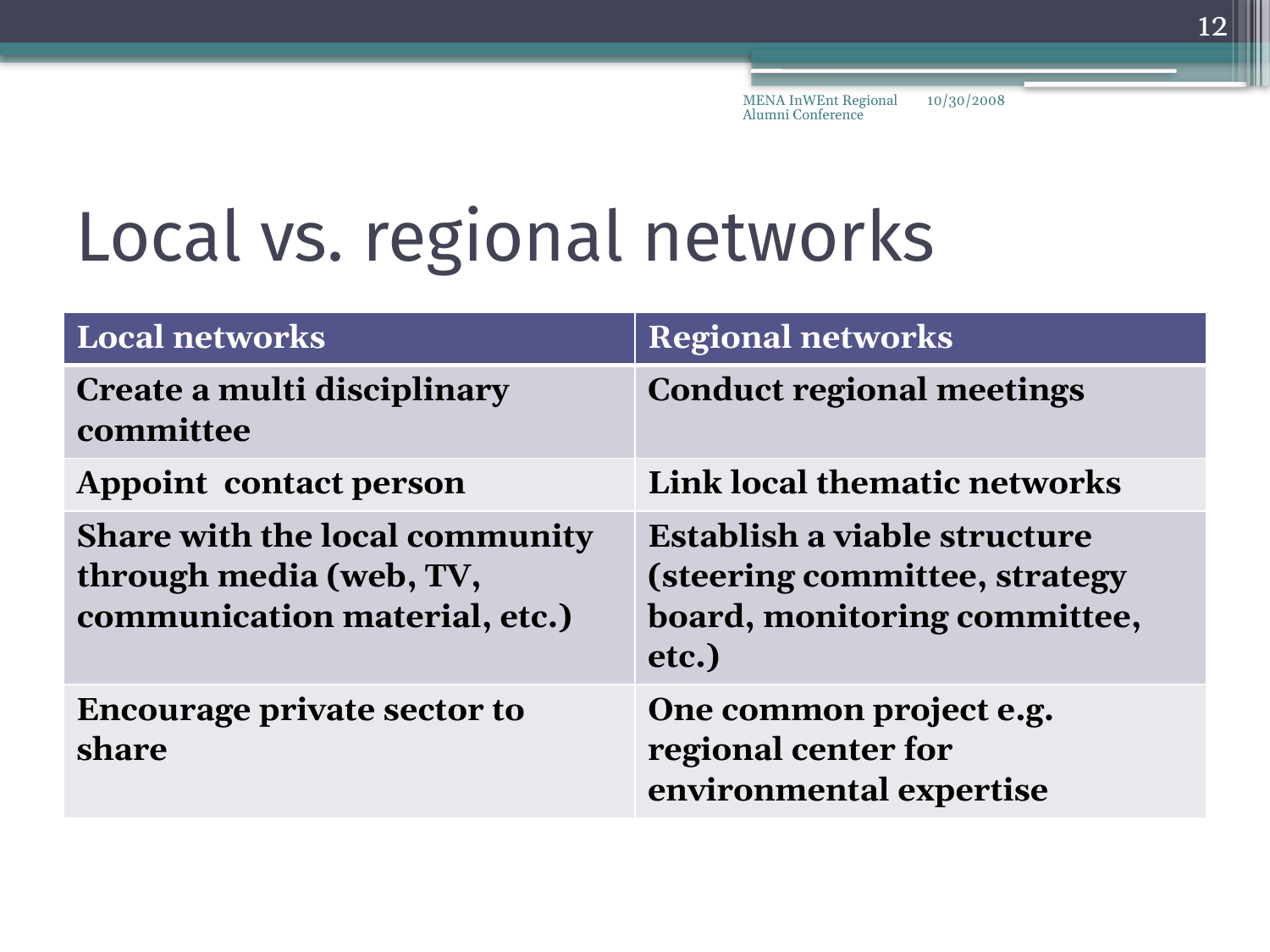

12
MENA InWEnt Regional Alumni Conference
10/30/2008
# Local vs. regional networks
| Local networks | Regional networks |
| --- | --- |
| Create a multi disciplinary committee | Conduct regional meetings |
| Appoint contact person | Link local thematic networks |
| Share with the local community through media (web, TV, communication material, etc.) | Establish a viable structure (steering committee, strategy board, monitoring committee, etc.) |
| Encourage private sector to share | One common project e.g. regional center for environmental expertise |